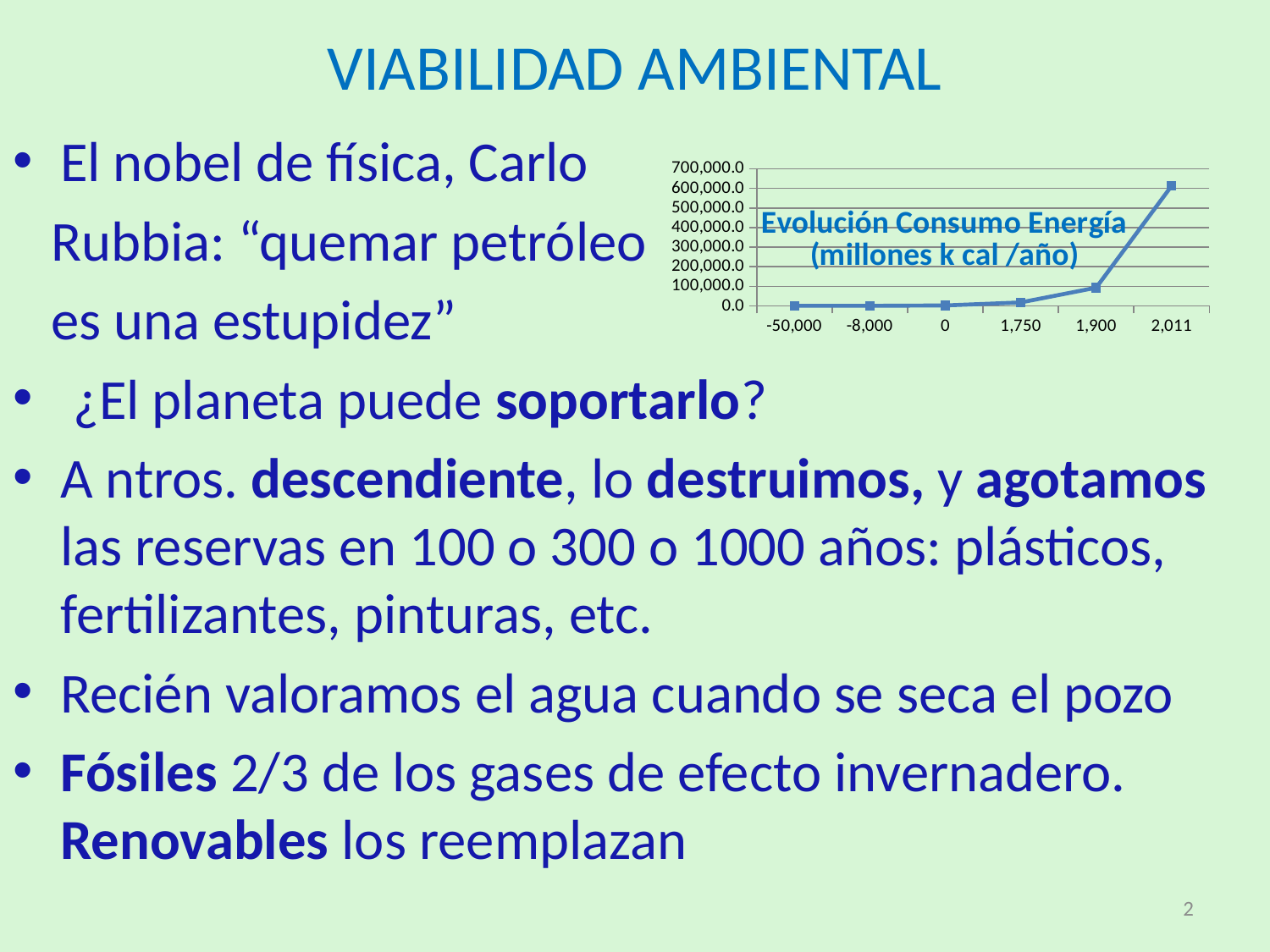

# VIABILIDAD AMBIENTAL
El nobel de física, Carlo
   Rubbia: “quemar petróleo
   es una estupidez”
 ¿El planeta puede soportarlo?
A ntros. descendiente, lo destruimos, y agotamos las reservas en 100 o 300 o 1000 años: plásticos, fertilizantes, pinturas, etc.
Recién valoramos el agua cuando se seca el pozo
Fósiles 2/3 de los gases de efecto invernadero. Renovables los reemplazan

### Chart: Evolución Consumo Energía (millones k cal /año)

| Category |  |
|---|---|
| -50000 | 1.46 |
| -8000 | 21.9 |
| 0 | 2190.0 |
| 1750 | 17410.5 |
| 1900 | 92781.54 |
| 2011 | 613200.0 |
2